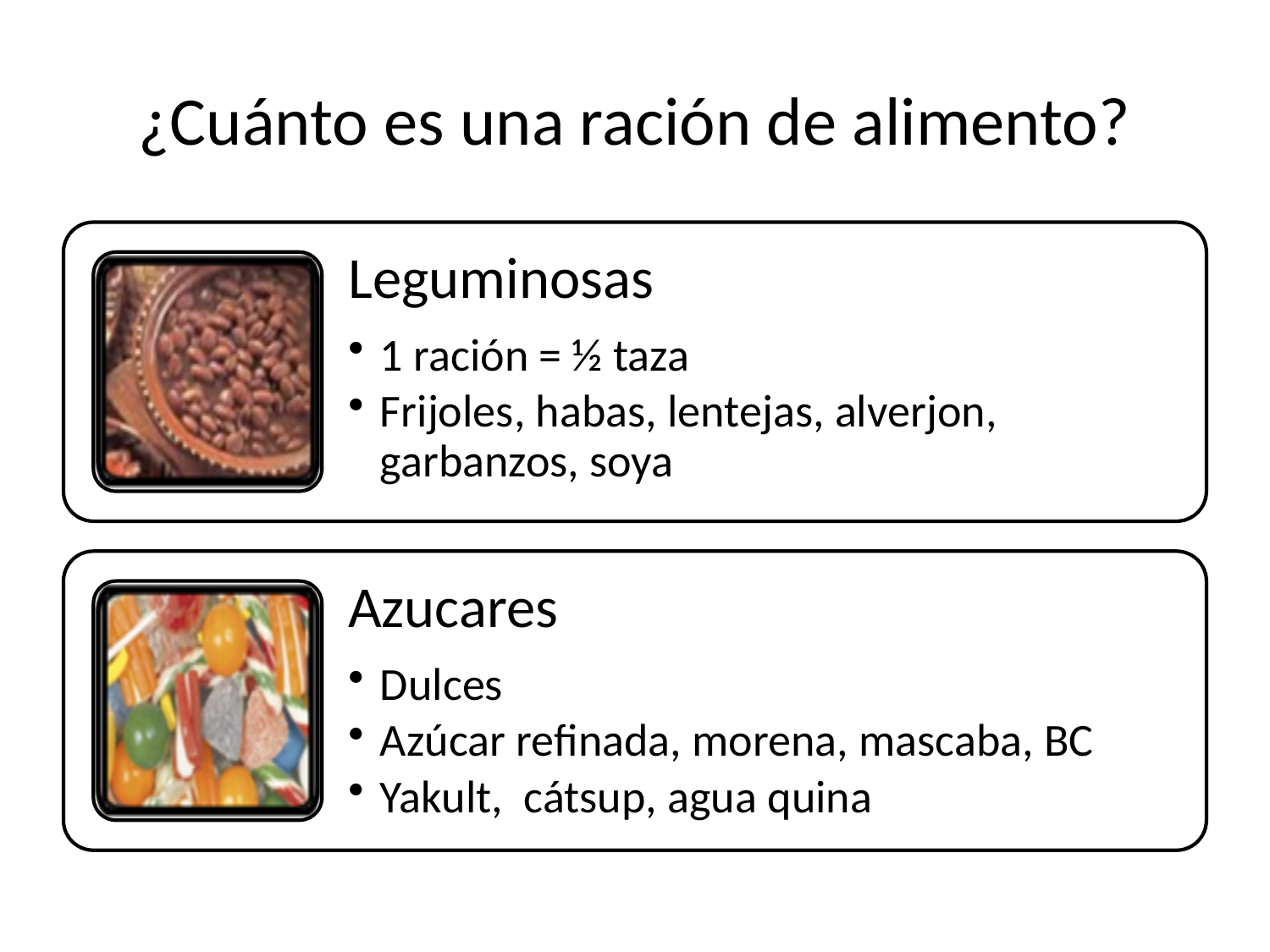

# ¿Cuánto es una ración de alimento?
Leguminosas
1 ración = ½ taza
Frijoles, habas, lentejas, alverjon, garbanzos, soya
Azucares
Dulces
Azúcar refinada, morena, mascaba, BC
Yakult,  cátsup, agua quina